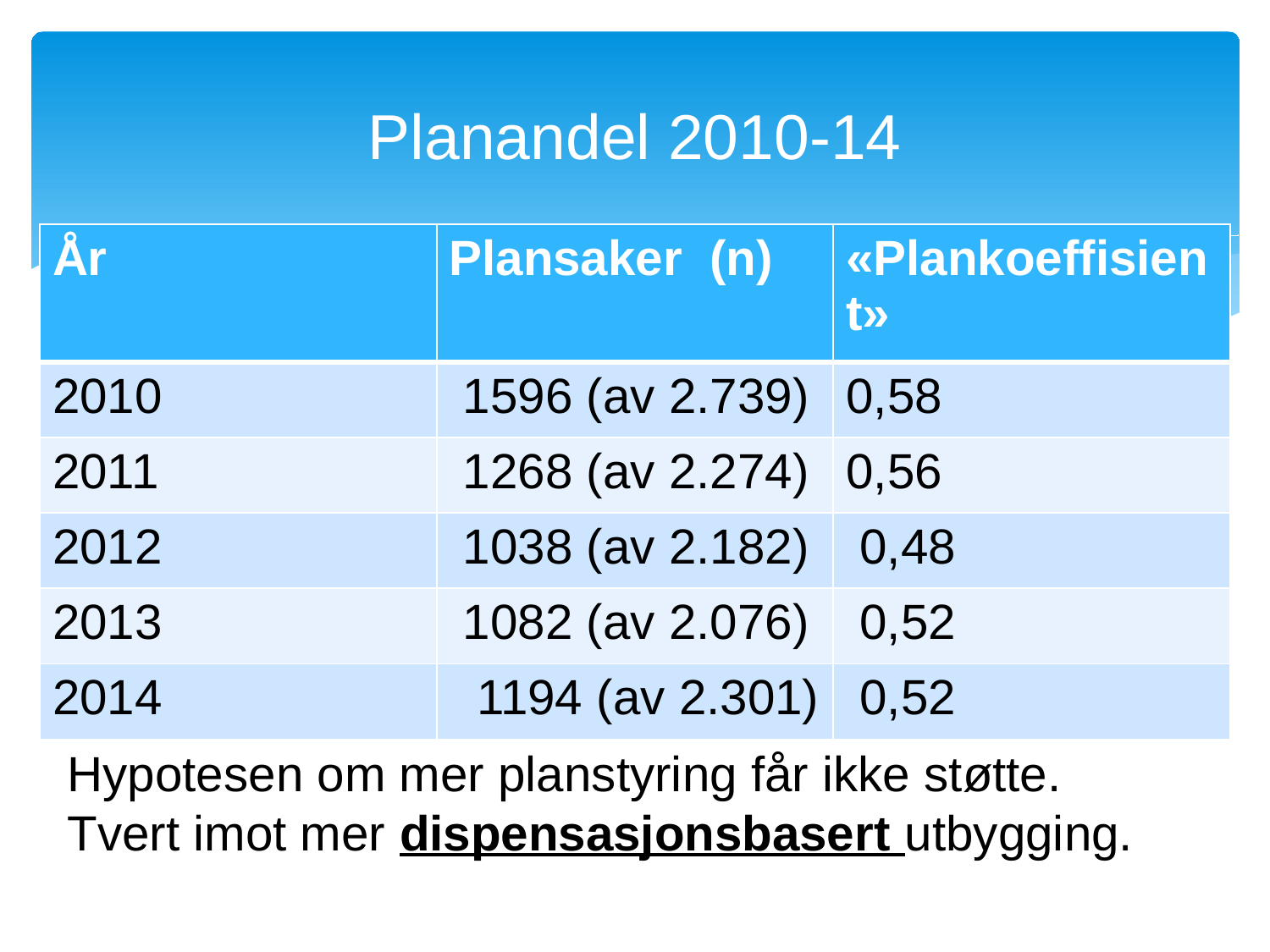

# Planandel 2010-14
| År | Plansaker (n) | «Plankoeffisient» |
| --- | --- | --- |
| 2010 | 1596 (av 2.739) | 0,58 |
| 2011 | 1268 (av 2.274) | 0,56 |
| 2012 | 1038 (av 2.182) | 0,48 |
| 2013 | 1082 (av 2.076) | 0,52 |
| 2014 | 1194 (av 2.301) | 0,52 |
Hypotesen om mer planstyring får ikke støtte. Tvert imot mer dispensasjonsbasert utbygging.